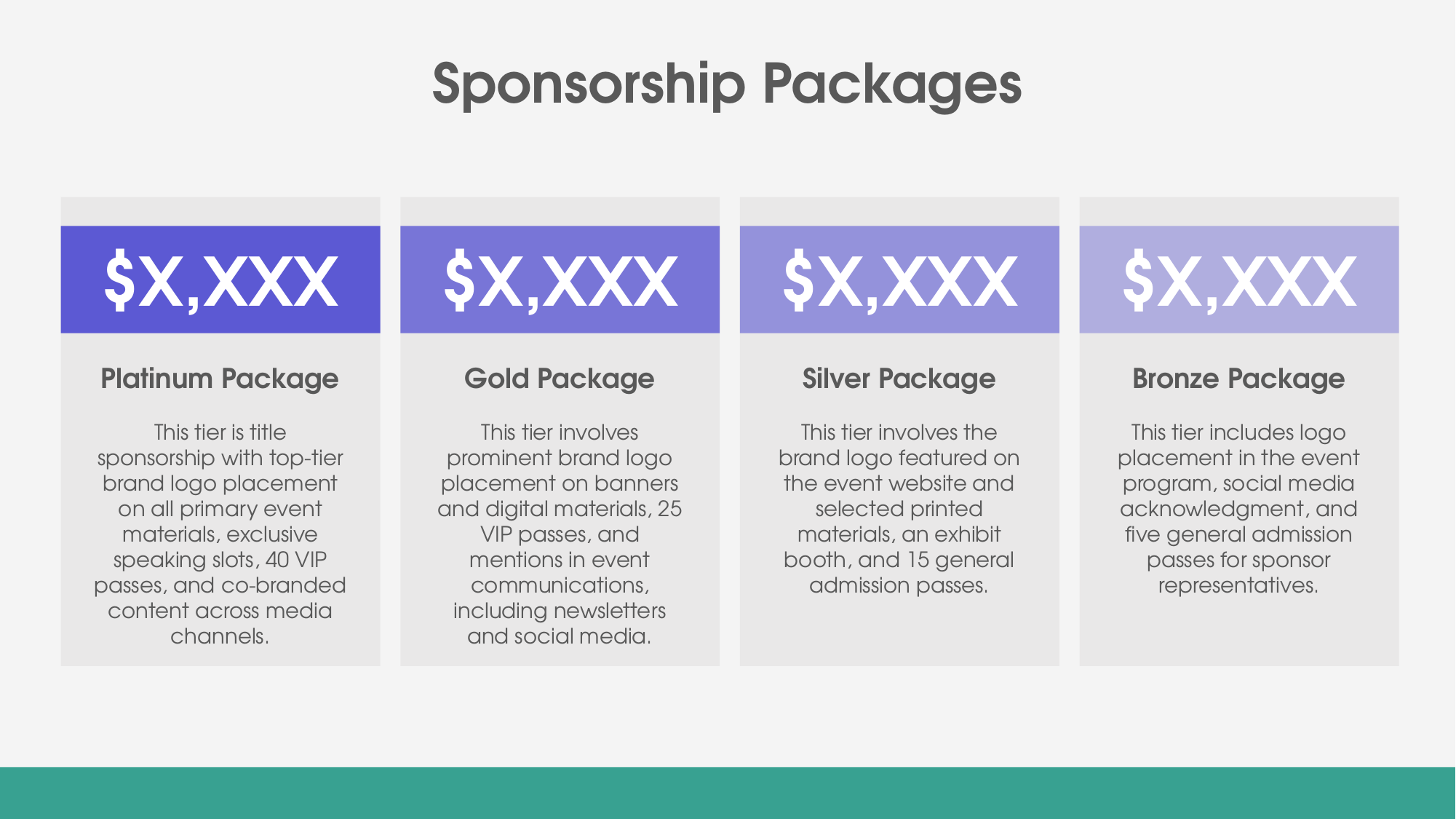

Sponsorship Packages
Platinum Package

This tier is title sponsorship with top-tier brand logo placement on all primary event materials, exclusive speaking slots, 40 VIP passes, and co-branded content across media channels.
Gold Package

This tier involves prominent brand logo placement on banners and digital materials, 25 VIP passes, and mentions in event communications, including newsletters and social media.
Silver Package

This tier involves the brand logo featured on the event website and selected printed materials, an exhibit booth, and 15 general admission passes.
Bronze Package

This tier includes logo placement in the event program, social media acknowledgment, and five general admission passes for sponsor representatives.
$X,XXX
$X,XXX
$X,XXX
$X,XXX